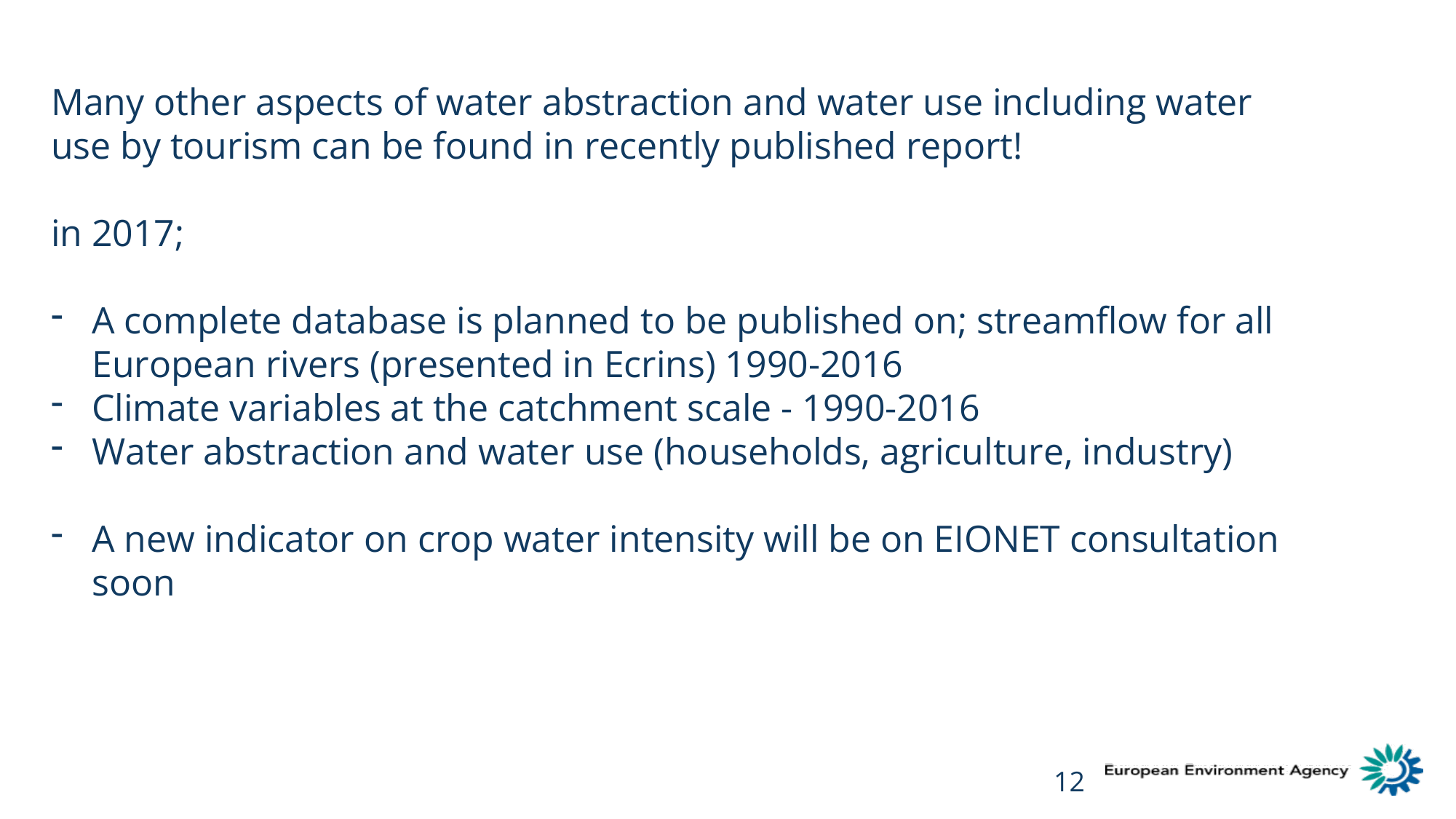

Many other aspects of water abstraction and water use including water use by tourism can be found in recently published report!

in 2017;

A complete database is planned to be published on; streamflow for all European rivers (presented in Ecrins) 1990-2016
Climate variables at the catchment scale - 1990-2016
Water abstraction and water use (households, agriculture, industry)

A new indicator on crop water intensity will be on EIONET consultation soon
12